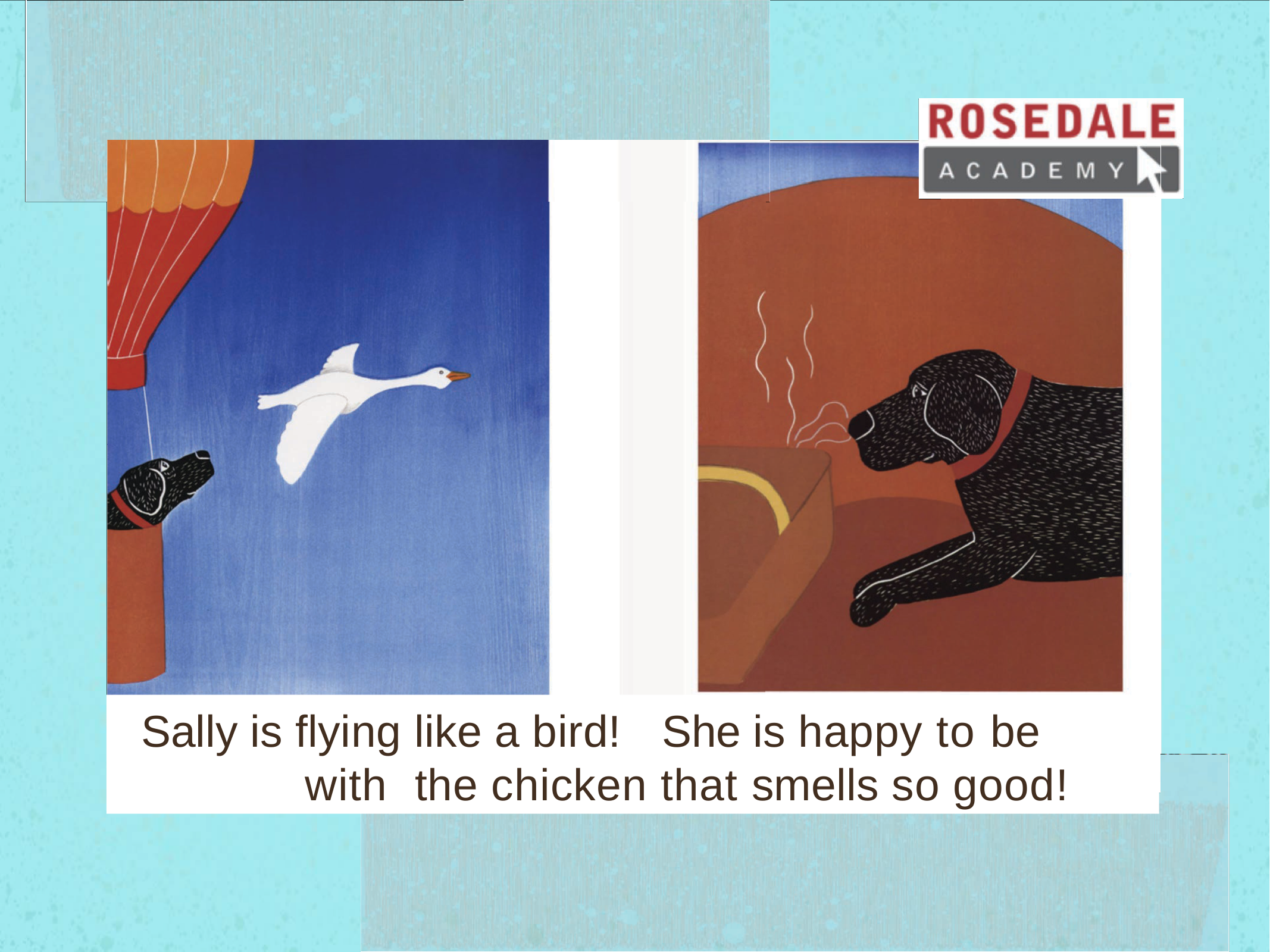

Sally is flying like a bird!	She is happy to be with  the chicken that smells so good!